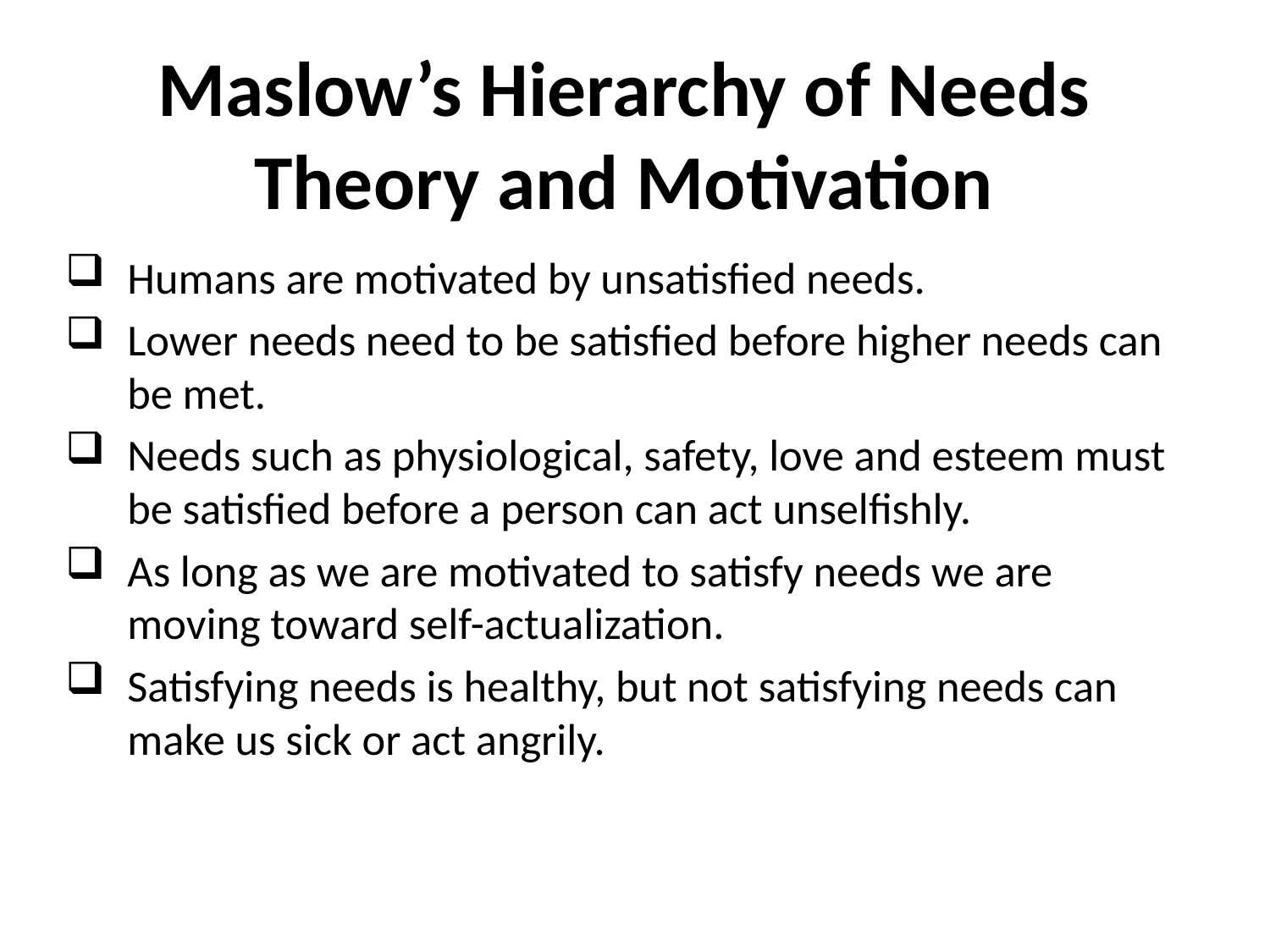

# Maslow’s Hierarchy of Needs Theory and Motivation
Humans are motivated by unsatisfied needs.
Lower needs need to be satisfied before higher needs can be met.
Needs such as physiological, safety, love and esteem must be satisfied before a person can act unselfishly.
As long as we are motivated to satisfy needs we are moving toward self-actualization.
Satisfying needs is healthy, but not satisfying needs can make us sick or act angrily.